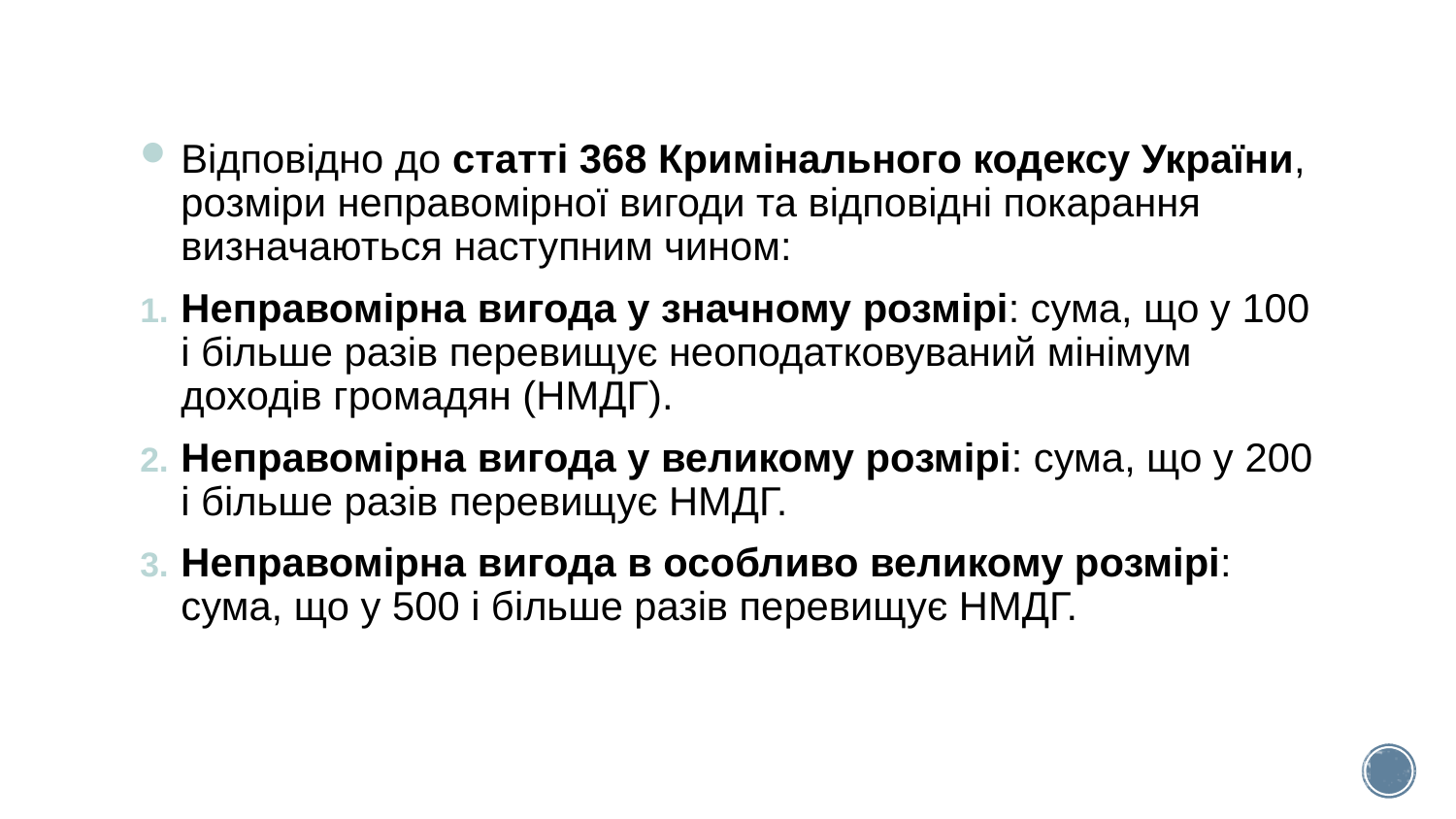

Відповідно до статті 368 Кримінального кодексу України, розміри неправомірної вигоди та відповідні покарання визначаються наступним чином:
Неправомірна вигода у значному розмірі: сума, що у 100 і більше разів перевищує неоподатковуваний мінімум доходів громадян (НМДГ).
Неправомірна вигода у великому розмірі: сума, що у 200 і більше разів перевищує НМДГ.
Неправомірна вигода в особливо великому розмірі: сума, що у 500 і більше разів перевищує НМДГ.